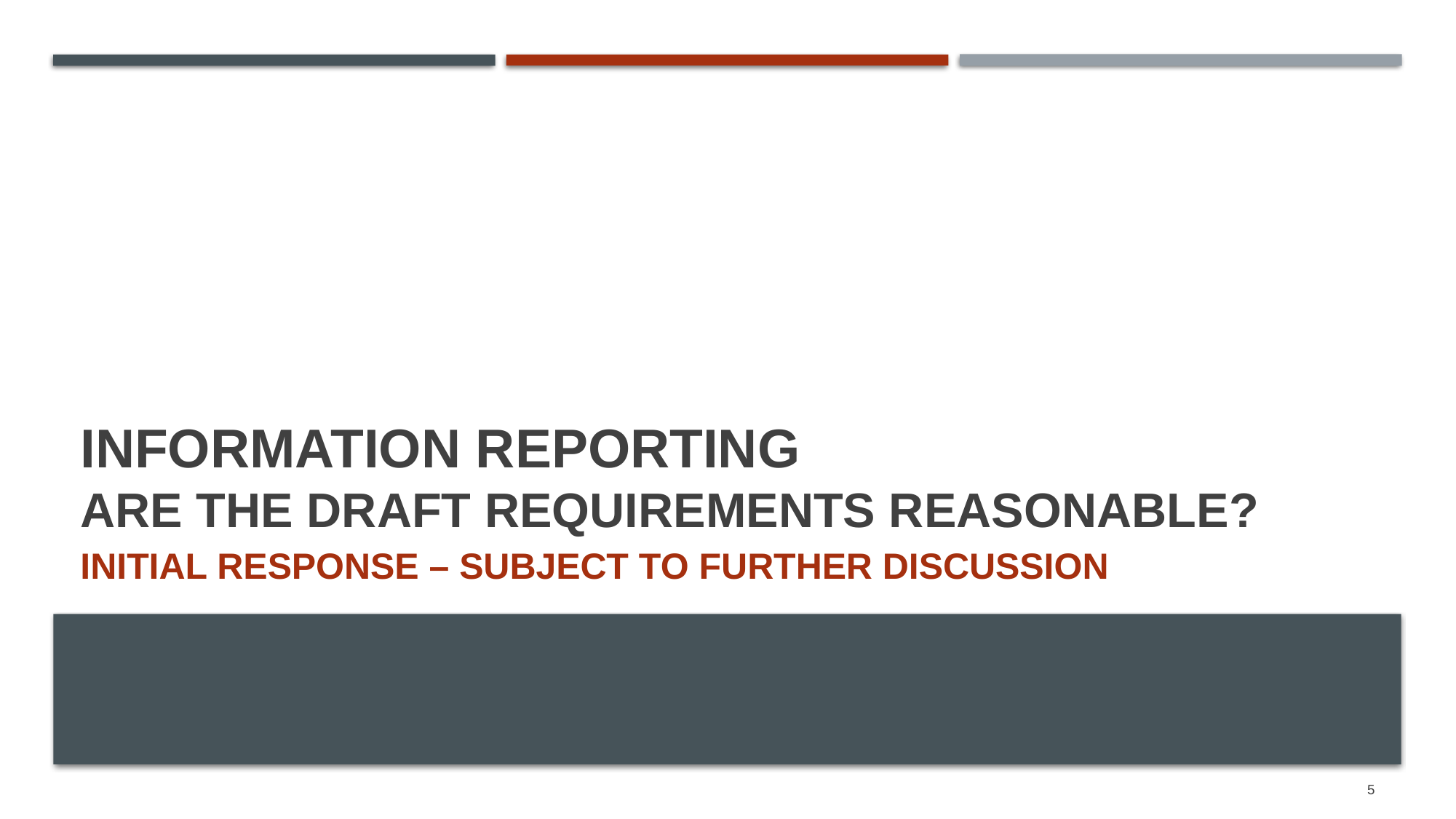

# Information Reporting Are the Draft Requirements Reasonable?
Initial response – subject to further discussion
5